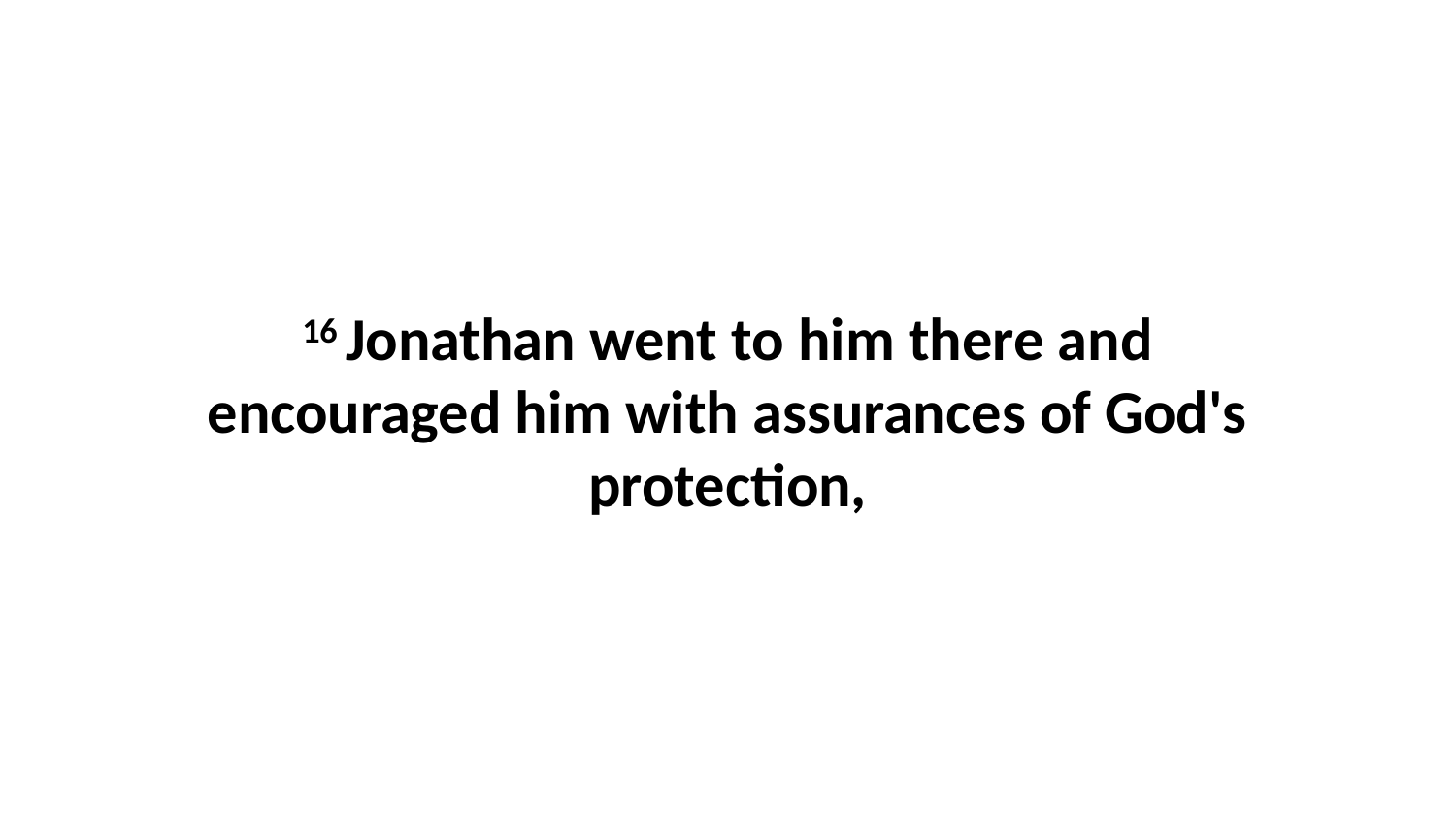

16 Jonathan went to him there and encouraged him with assurances of God's protection,